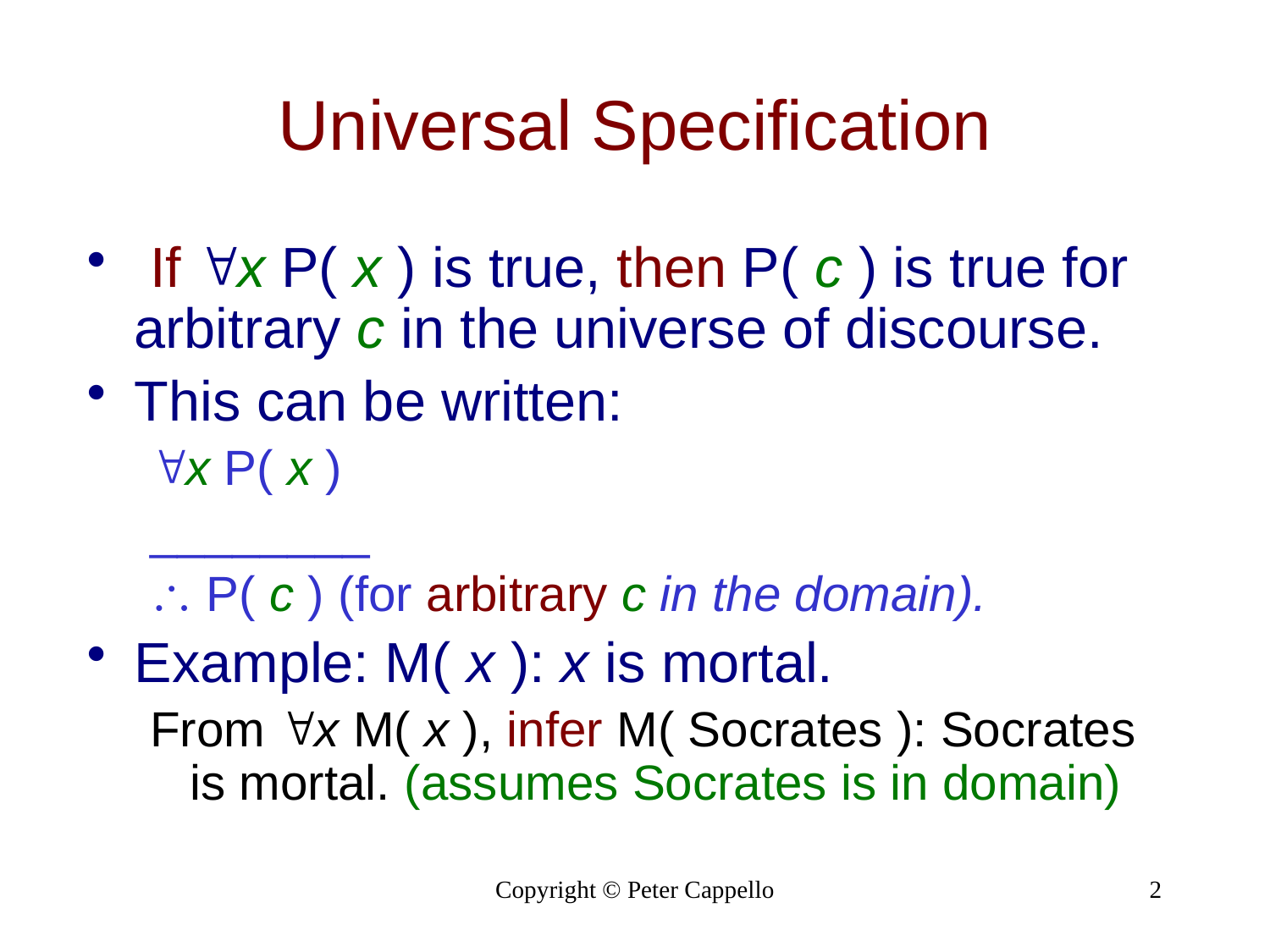

# Universal Specification
 If ∀x P( x ) is true, then P( c ) is true for arbitrary c in the universe of discourse.
This can be written:
∀x P( x )
________
∴ P( c ) (for arbitrary c in the domain).
Example: M( x ): x is mortal.
From ∀x M( x ), infer M( Socrates ): Socrates is mortal. (assumes Socrates is in domain)
Copyright © Peter Cappello
2